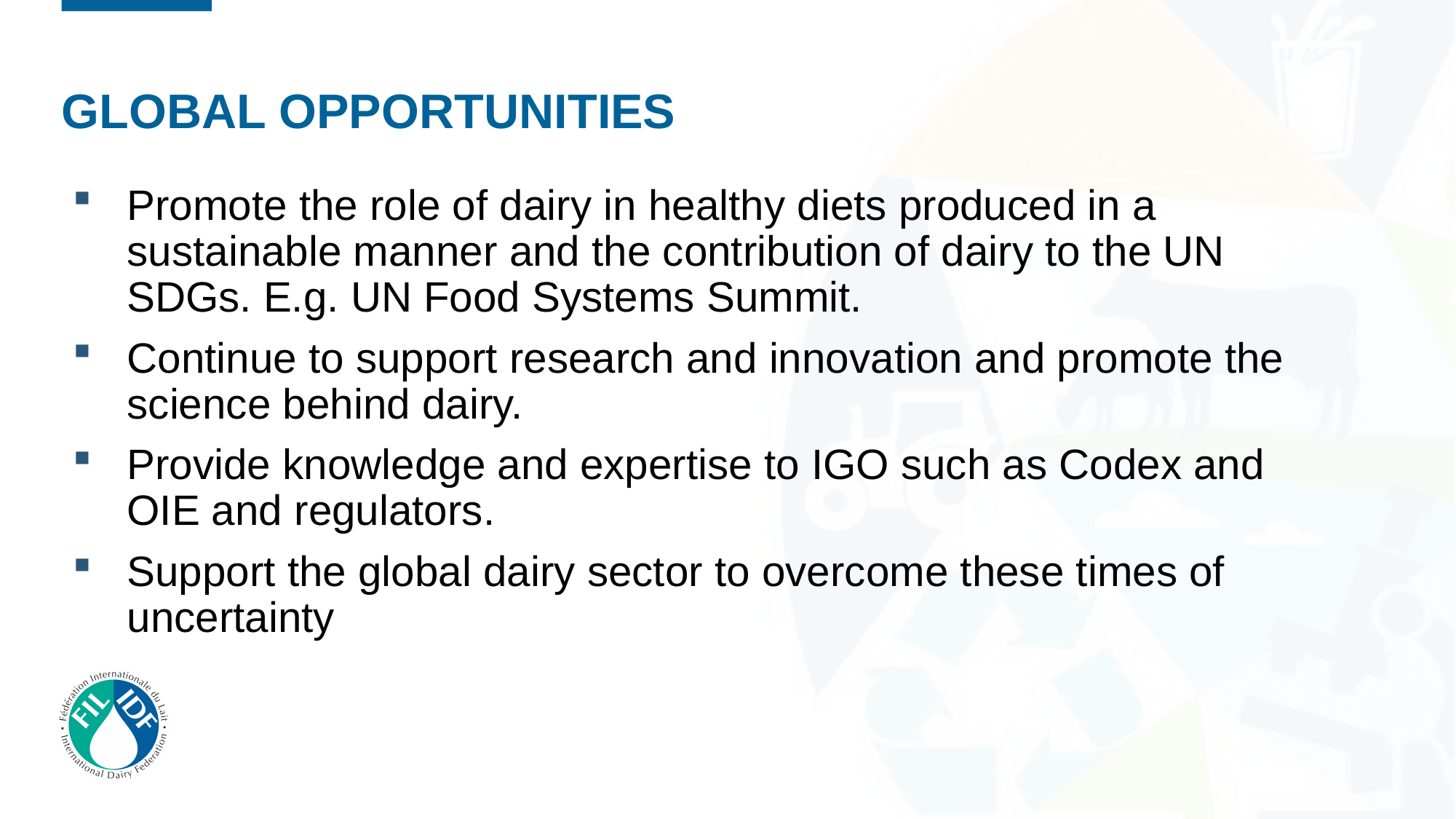

# Global Opportunities
Promote the role of dairy in healthy diets produced in a sustainable manner and the contribution of dairy to the UN SDGs. E.g. UN Food Systems Summit.
Continue to support research and innovation and promote the science behind dairy.
Provide knowledge and expertise to IGO such as Codex and OIE and regulators.
Support the global dairy sector to overcome these times of  uncertainty